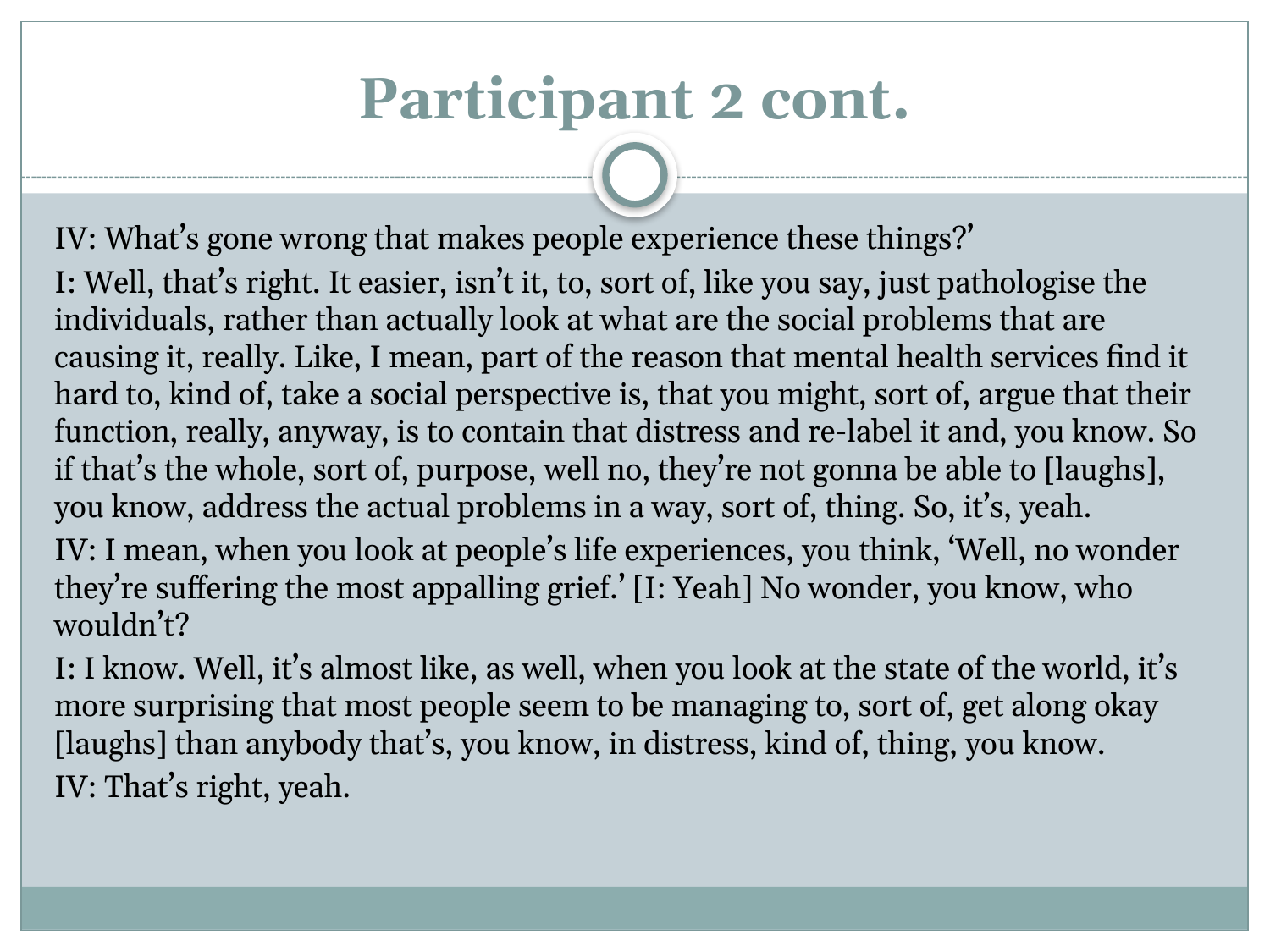

# Participant 2 cont.
IV: What’s gone wrong that makes people experience these things?’
I: Well, that’s right. It easier, isn’t it, to, sort of, like you say, just pathologise the individuals, rather than actually look at what are the social problems that are causing it, really. Like, I mean, part of the reason that mental health services find it hard to, kind of, take a social perspective is, that you might, sort of, argue that their function, really, anyway, is to contain that distress and re-label it and, you know. So if that’s the whole, sort of, purpose, well no, they’re not gonna be able to [laughs], you know, address the actual problems in a way, sort of, thing. So, it’s, yeah.
IV: I mean, when you look at people’s life experiences, you think, ‘Well, no wonder they’re suffering the most appalling grief.’ [I: Yeah] No wonder, you know, who wouldn’t?
I: I know. Well, it’s almost like, as well, when you look at the state of the world, it’s more surprising that most people seem to be managing to, sort of, get along okay [laughs] than anybody that’s, you know, in distress, kind of, thing, you know.
IV: That’s right, yeah.